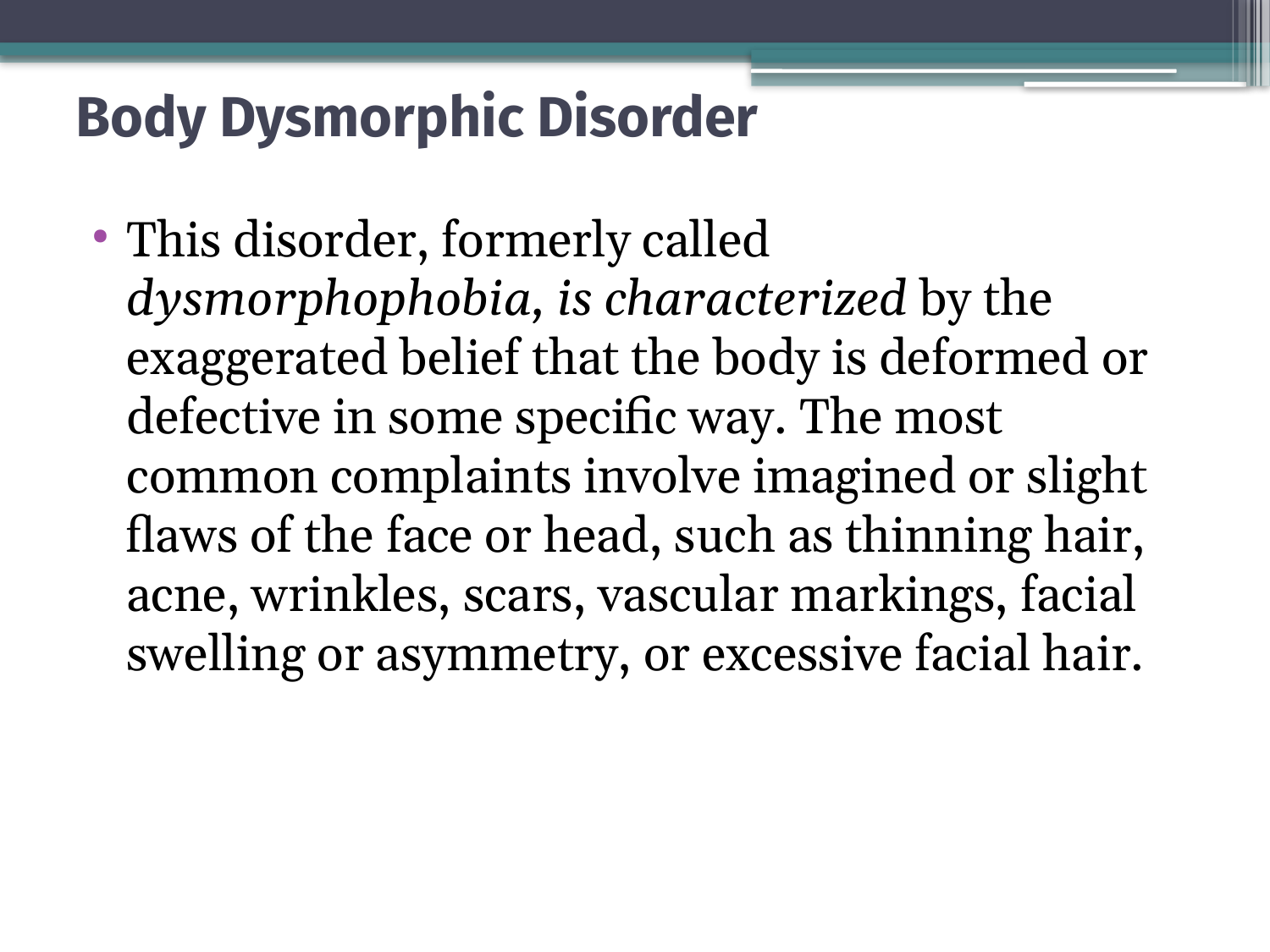

# Body Dysmorphic Disorder
This disorder, formerly called dysmorphophobia, is characterized by the exaggerated belief that the body is deformed or defective in some specific way. The most common complaints involve imagined or slight flaws of the face or head, such as thinning hair, acne, wrinkles, scars, vascular markings, facial swelling or asymmetry, or excessive facial hair.